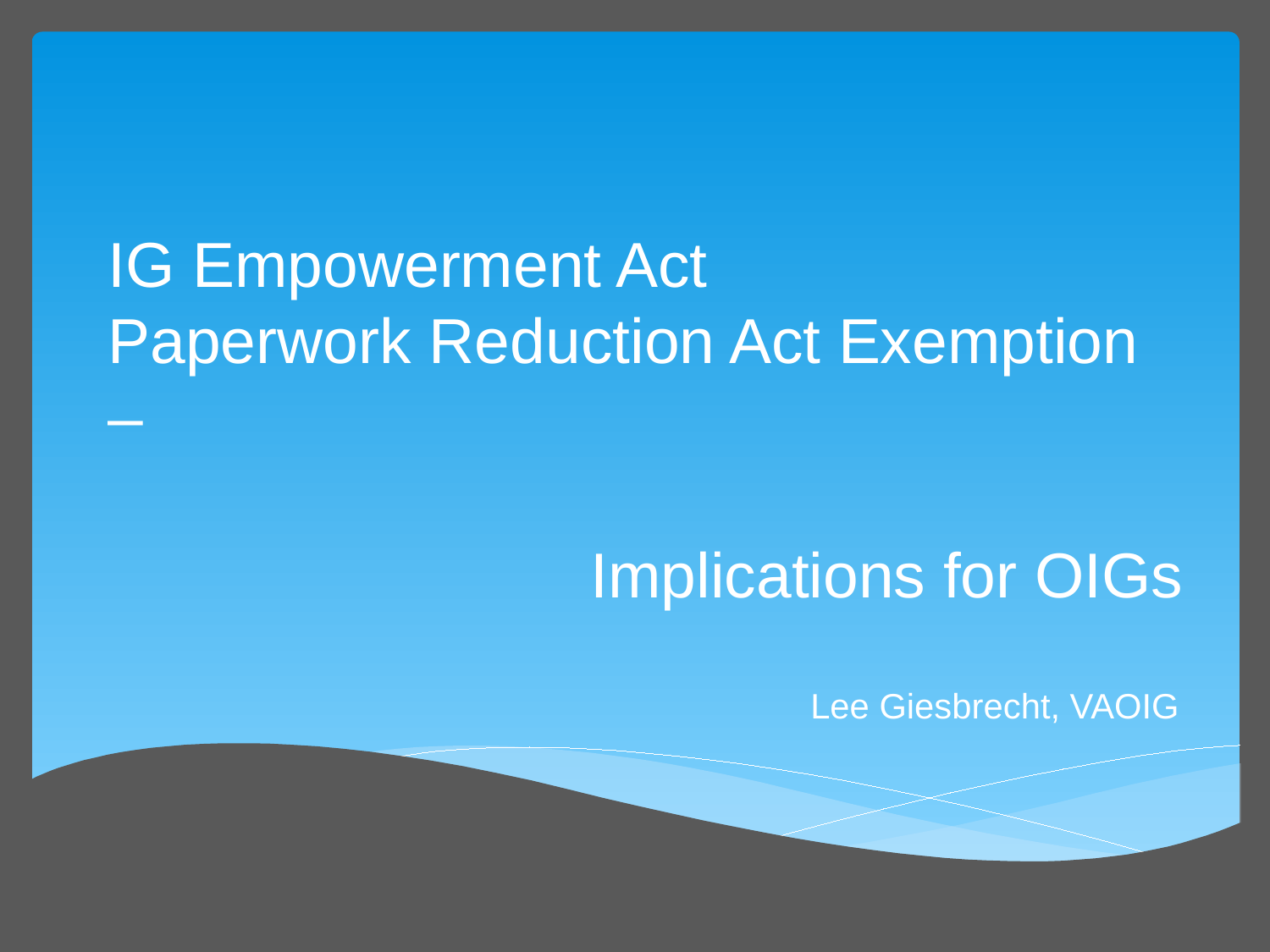

# IG Empowerment Act Paperwork Reduction Act Exemption –
Implications for OIGs
Lee Giesbrecht, VAOIG